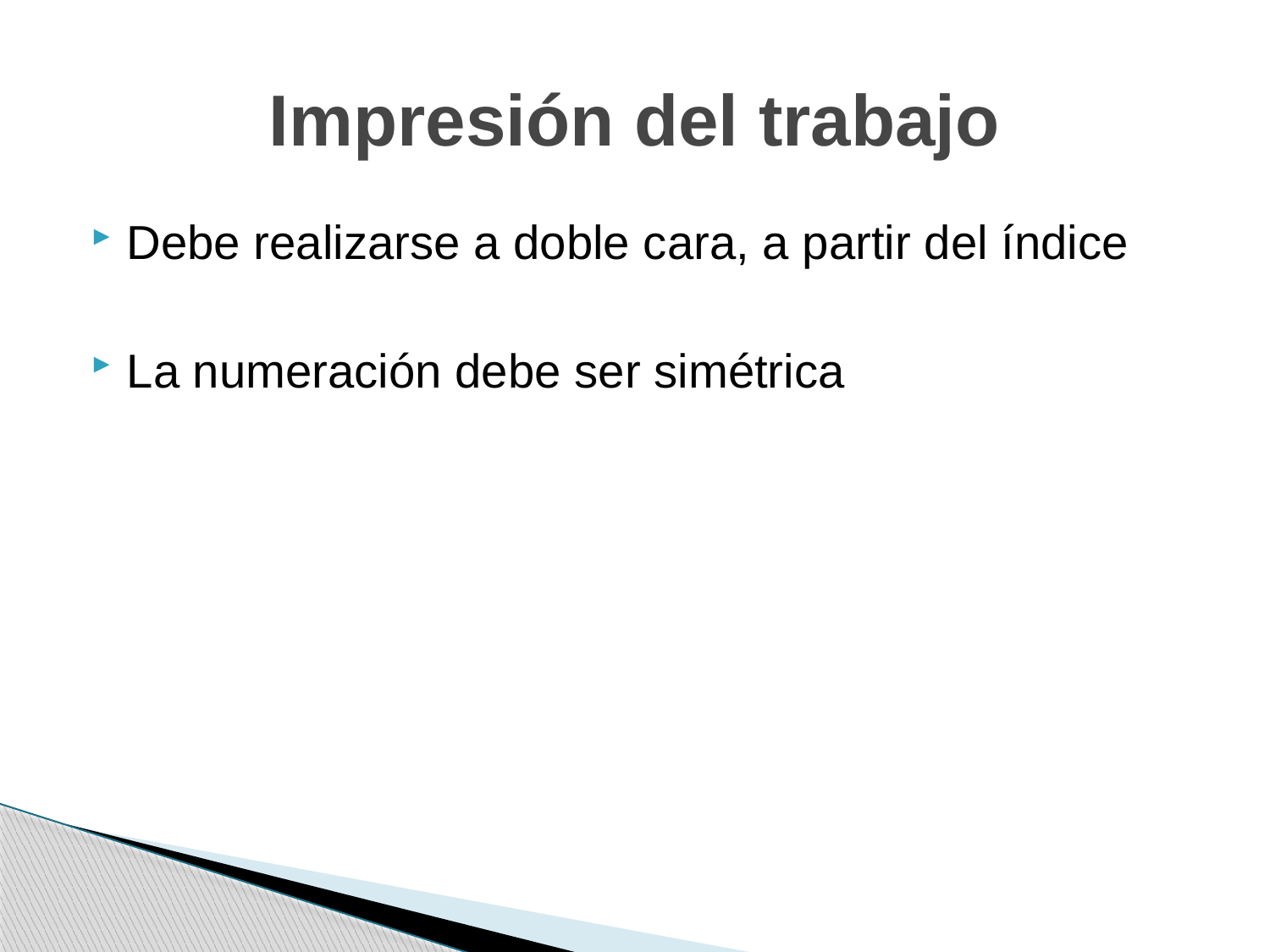

# Impresión del trabajo
Debe realizarse a doble cara, a partir del índice

La numeración debe ser simétrica